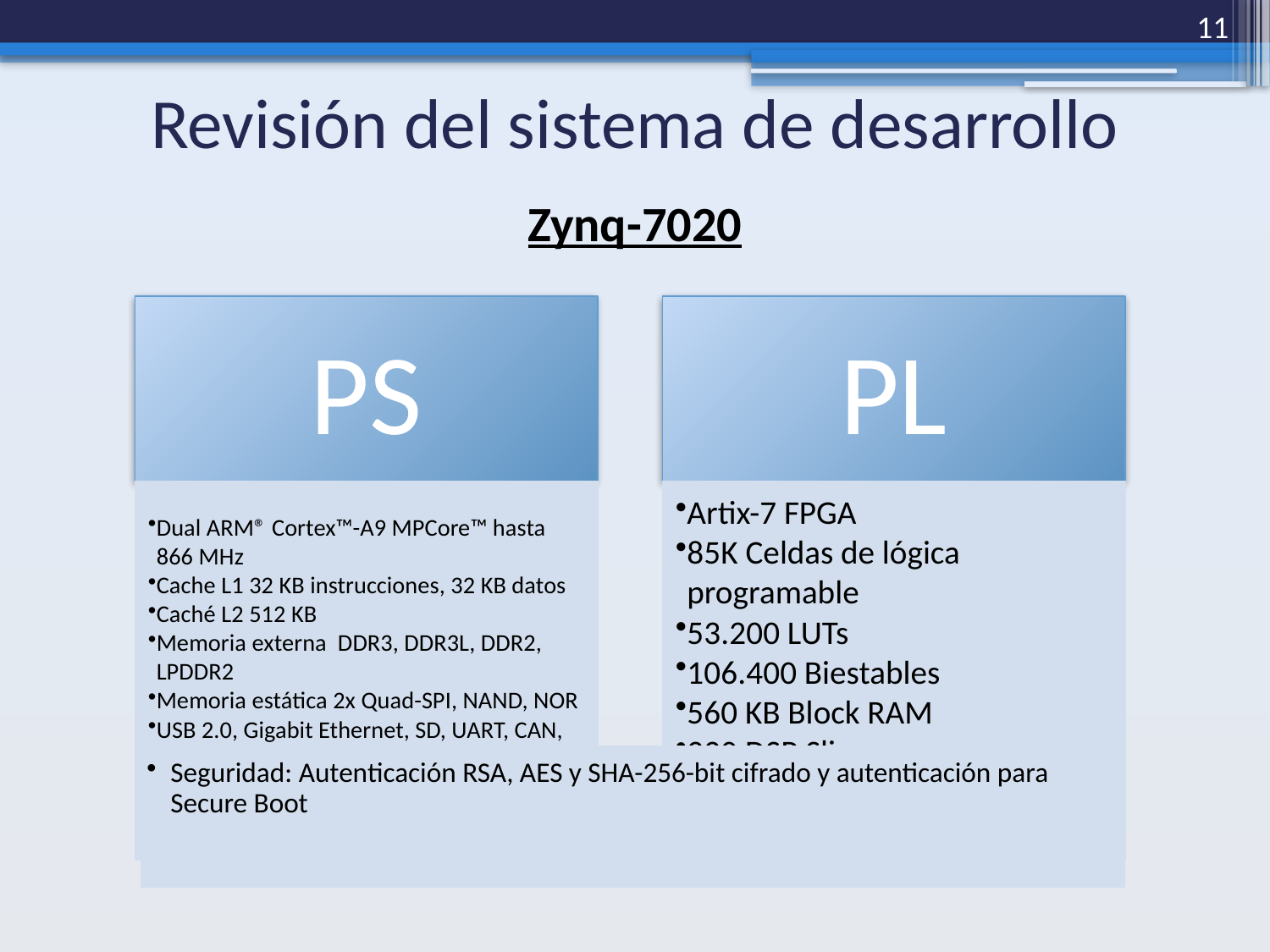

11
# Revisión del sistema de desarrollo
Zynq-7020
PS
PL
Artix-7 FPGA
Cache L1 32 KB instrucciones, 32 KB datos
Caché L2 512 KB
Memoria estática 2x Quad-SPI, NAND, NOR
53.200 LUTs
106.400 Biestables
560 KB Block RAM
220 DSP Slices
276 GMACs
2 ADC de 12 bits y 1 MSPS

Seguridad: Autenticación RSA, AES y SHA-256-bit cifrado y autenticación para Secure Boot